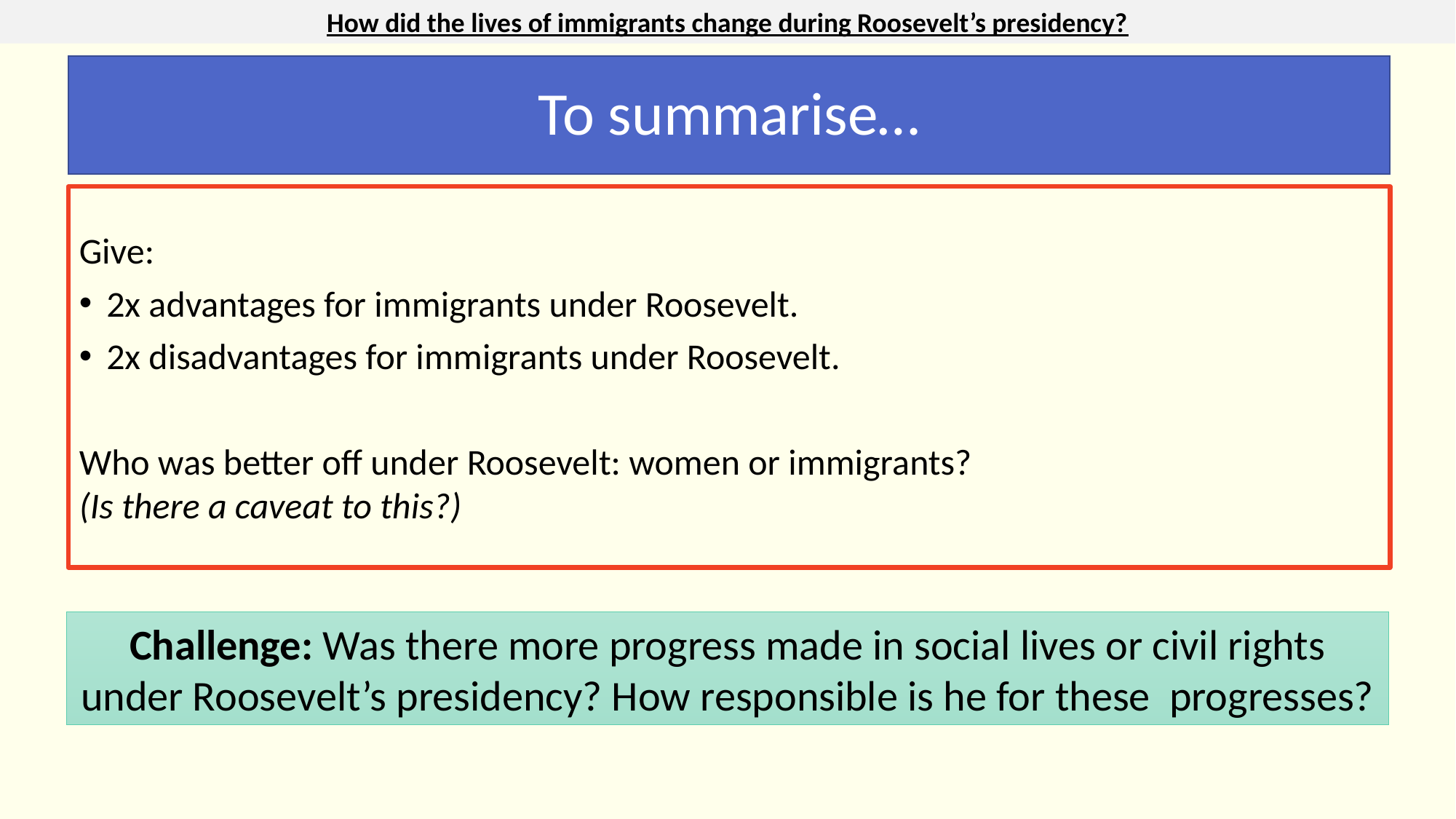

How did the lives of immigrants change during Roosevelt’s presidency?
# To summarise…
Give:
2x advantages for immigrants under Roosevelt.
2x disadvantages for immigrants under Roosevelt.

Who was better off under Roosevelt: women or immigrants?
(Is there a caveat to this?)
Challenge: Was there more progress made in social lives or civil rights under Roosevelt’s presidency? How responsible is he for these  progresses?